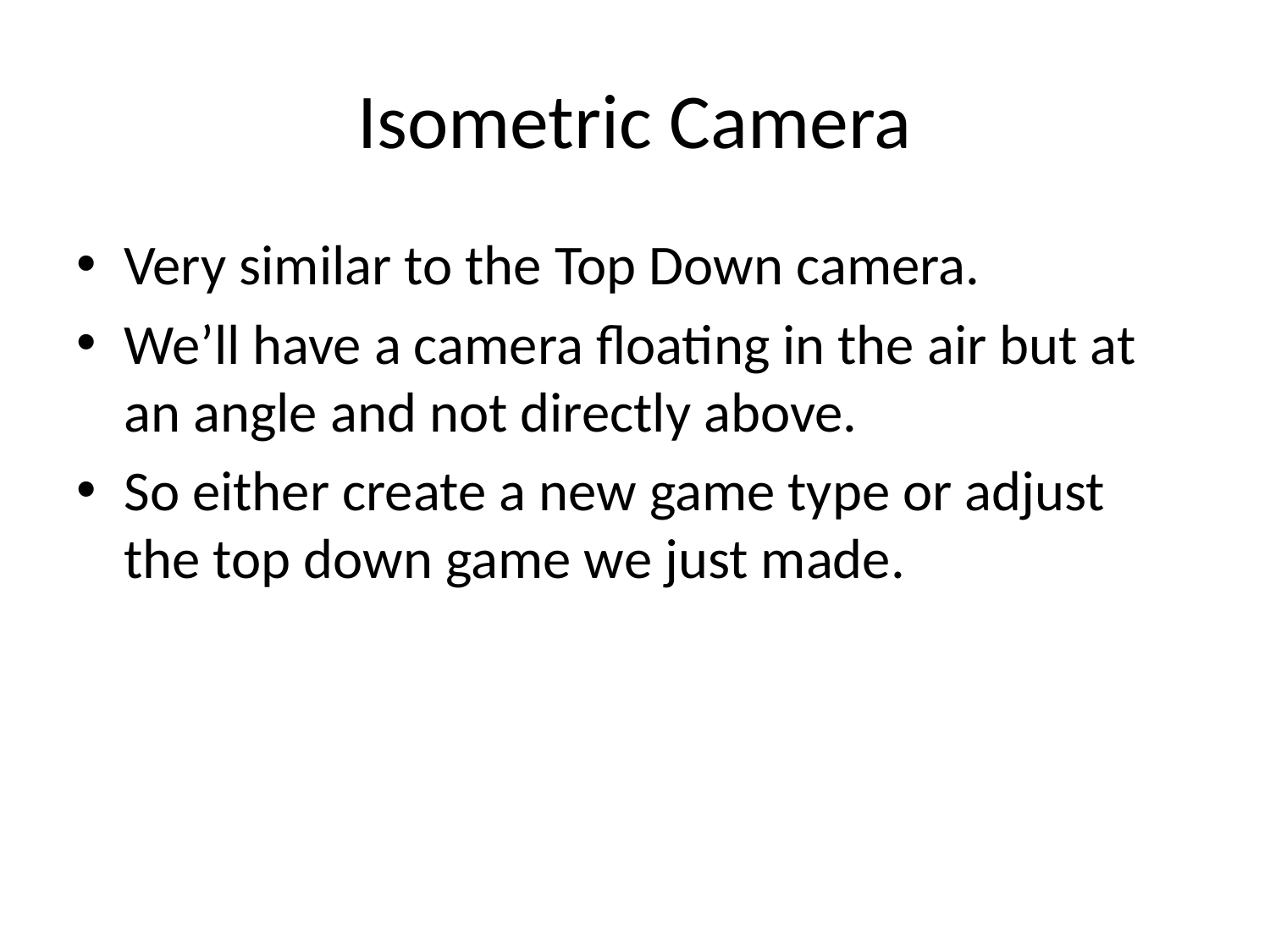

# Isometric Camera
Very similar to the Top Down camera.
We’ll have a camera floating in the air but at an angle and not directly above.
So either create a new game type or adjust the top down game we just made.